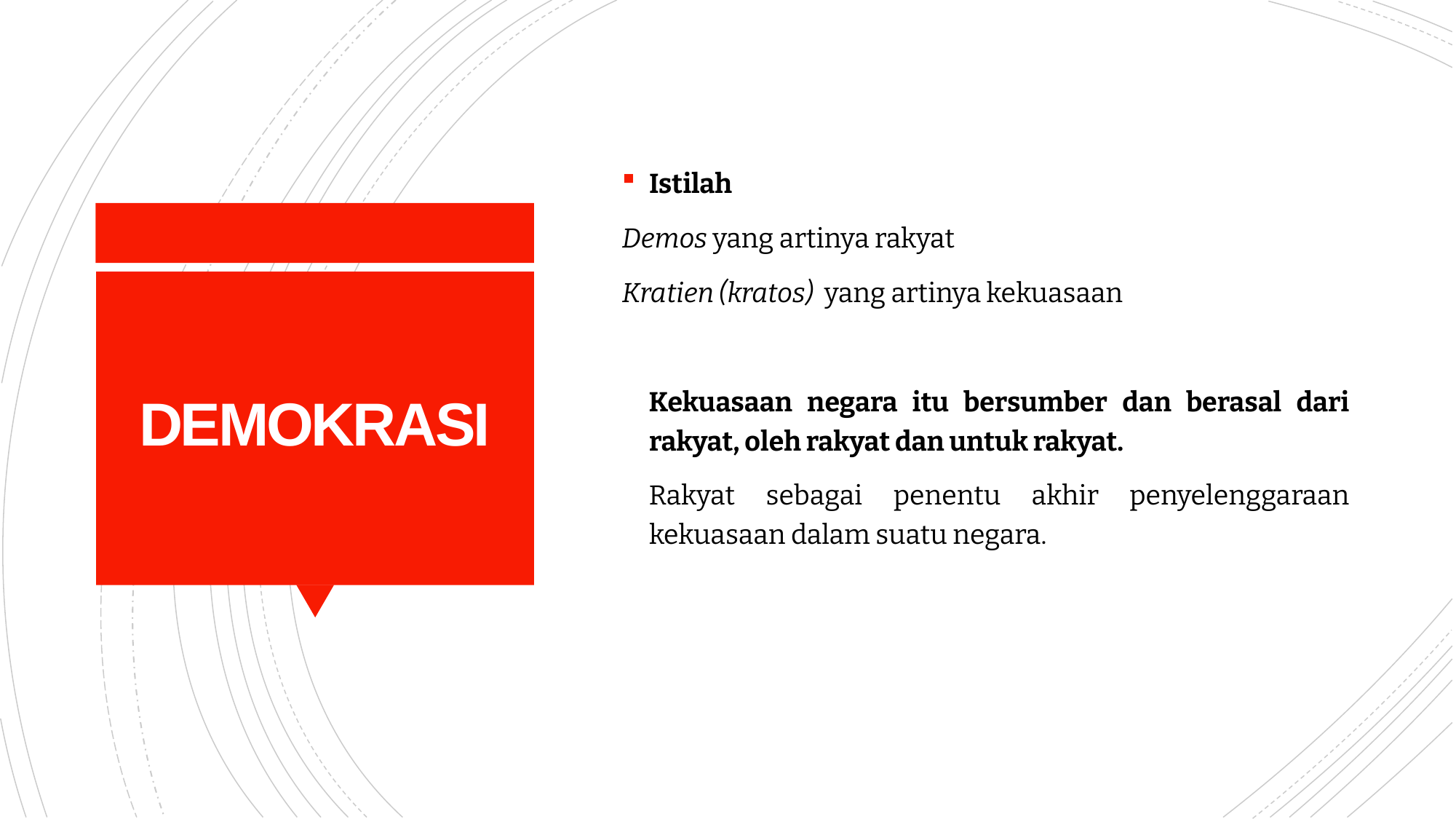

Istilah
Demos yang artinya rakyat
Kratien (kratos)  yang artinya kekuasaan

Kekuasaan negara itu bersumber dan berasal dari rakyat, oleh rakyat dan untuk rakyat.
Rakyat sebagai penentu akhir penyelenggaraan kekuasaan dalam suatu negara.

# DEMOKRASI